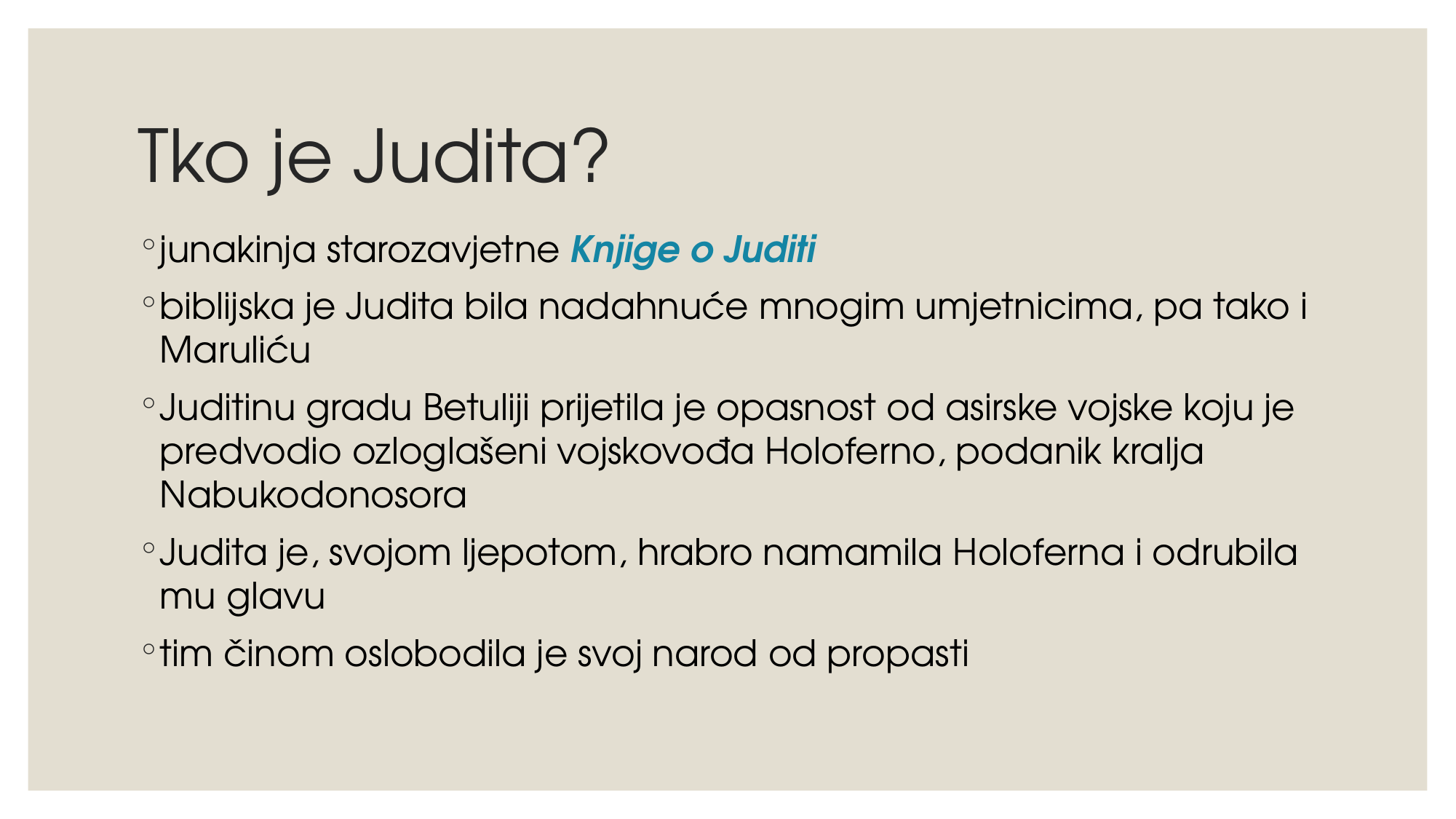

# Tko je Judita?
junakinja starozavjetne Knjige o Juditi
biblijska je Judita bila nadahnuće mnogim umjetnicima, pa tako i Maruliću
Juditinu gradu Betuliji prijetila je opasnost od asirske vojske koju je predvodio ozloglašeni vojskovođa Holoferno, podanik kralja Nabukodonosora
Judita je, svojom ljepotom, hrabro namamila Holoferna i odrubila mu glavu
tim činom oslobodila je svoj narod od propasti